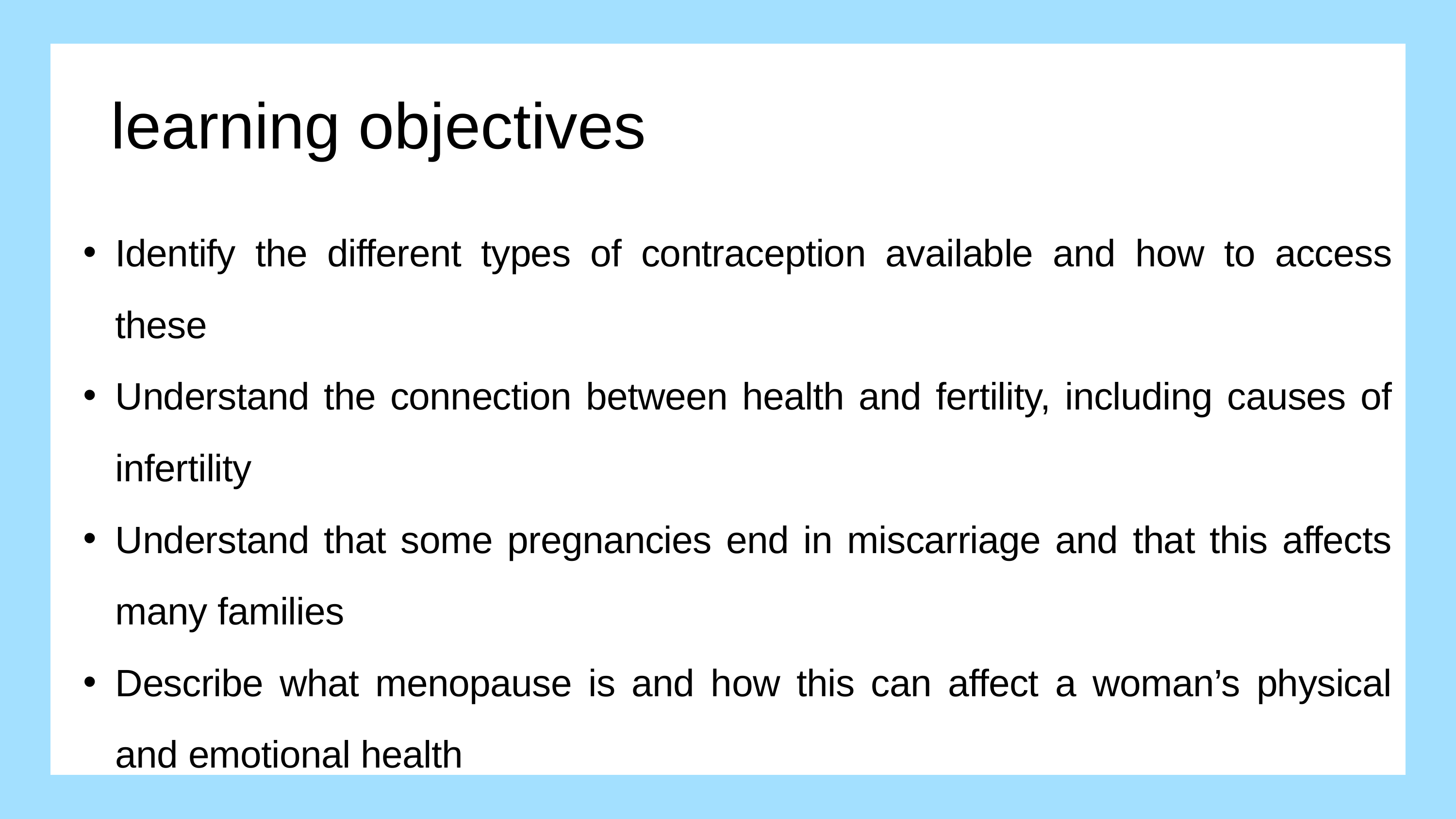

learning objectives
Identify the different types of contraception available and how to access these
Understand the connection between health and fertility, including causes of infertility
Understand that some pregnancies end in miscarriage and that this affects many families
Describe what menopause is and how this can affect a woman’s physical and emotional health